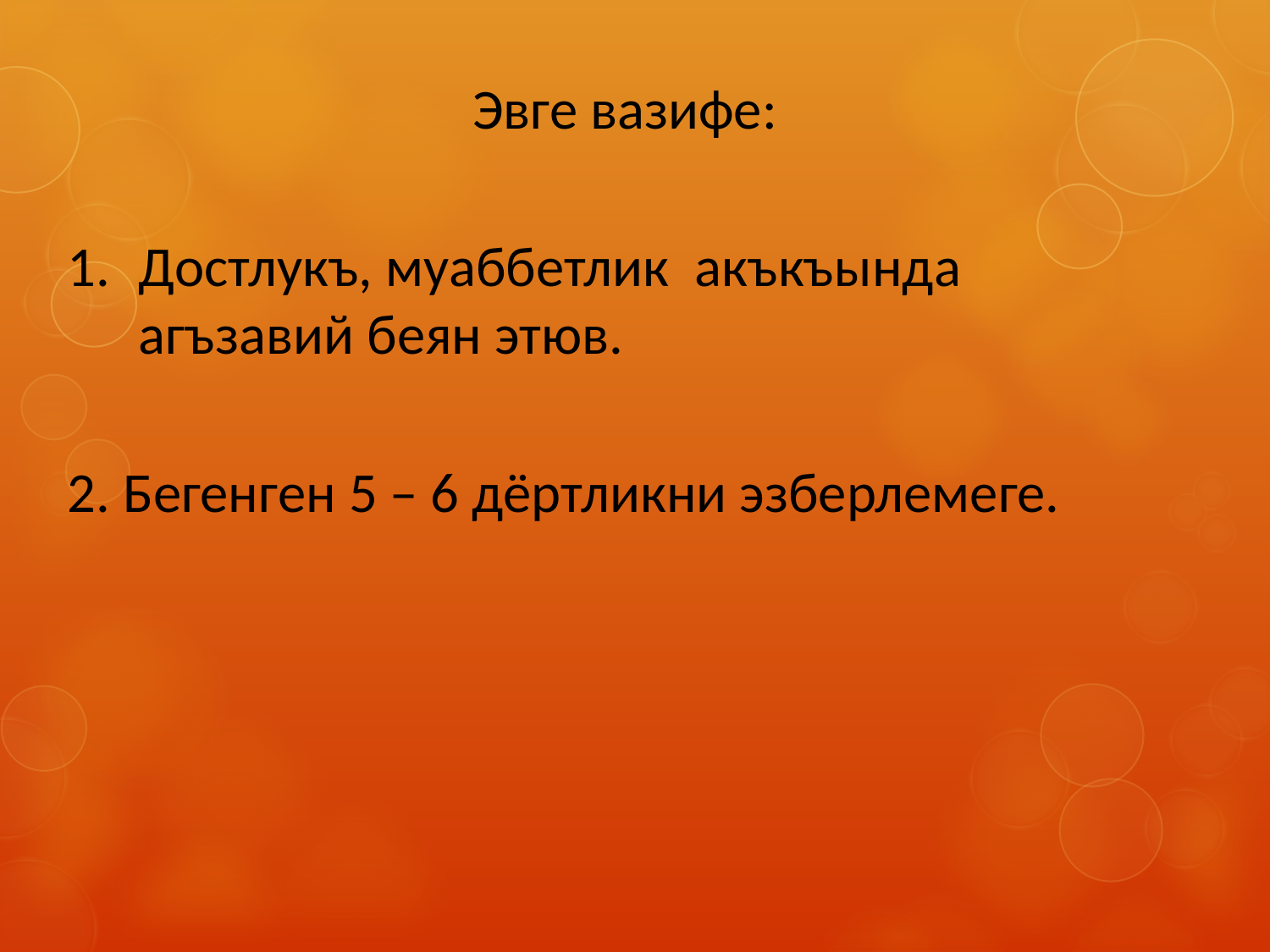

Эвге вазифе:

Достлукъ, муаббетлик  акъкъында агъзавий беян этюв.

2. Бегенген 5 – 6 дёртликни эзберлемеге.